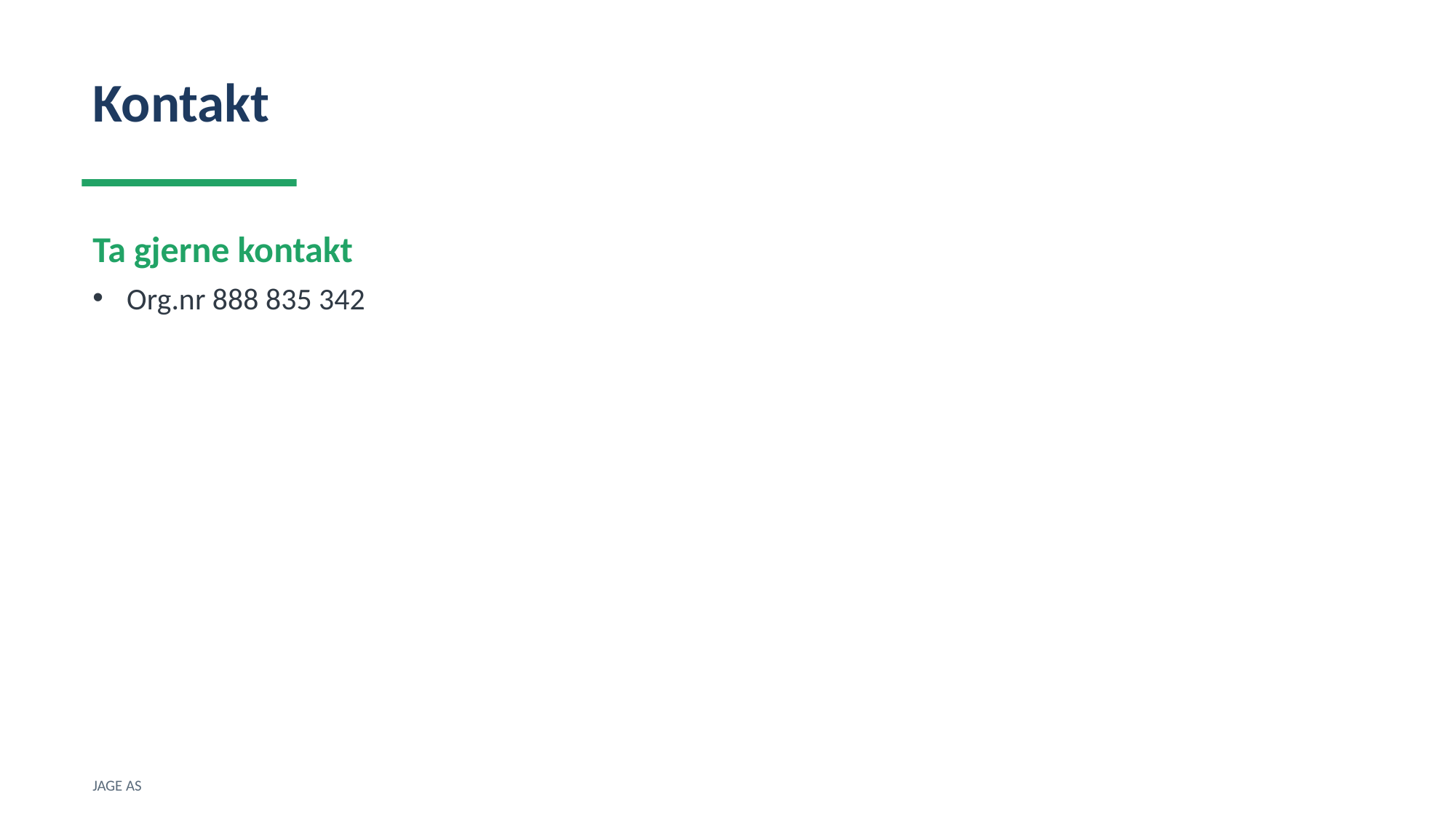

Kontakt

Ta gjerne kontakt
Org.nr 888 835 342
JAGE AS